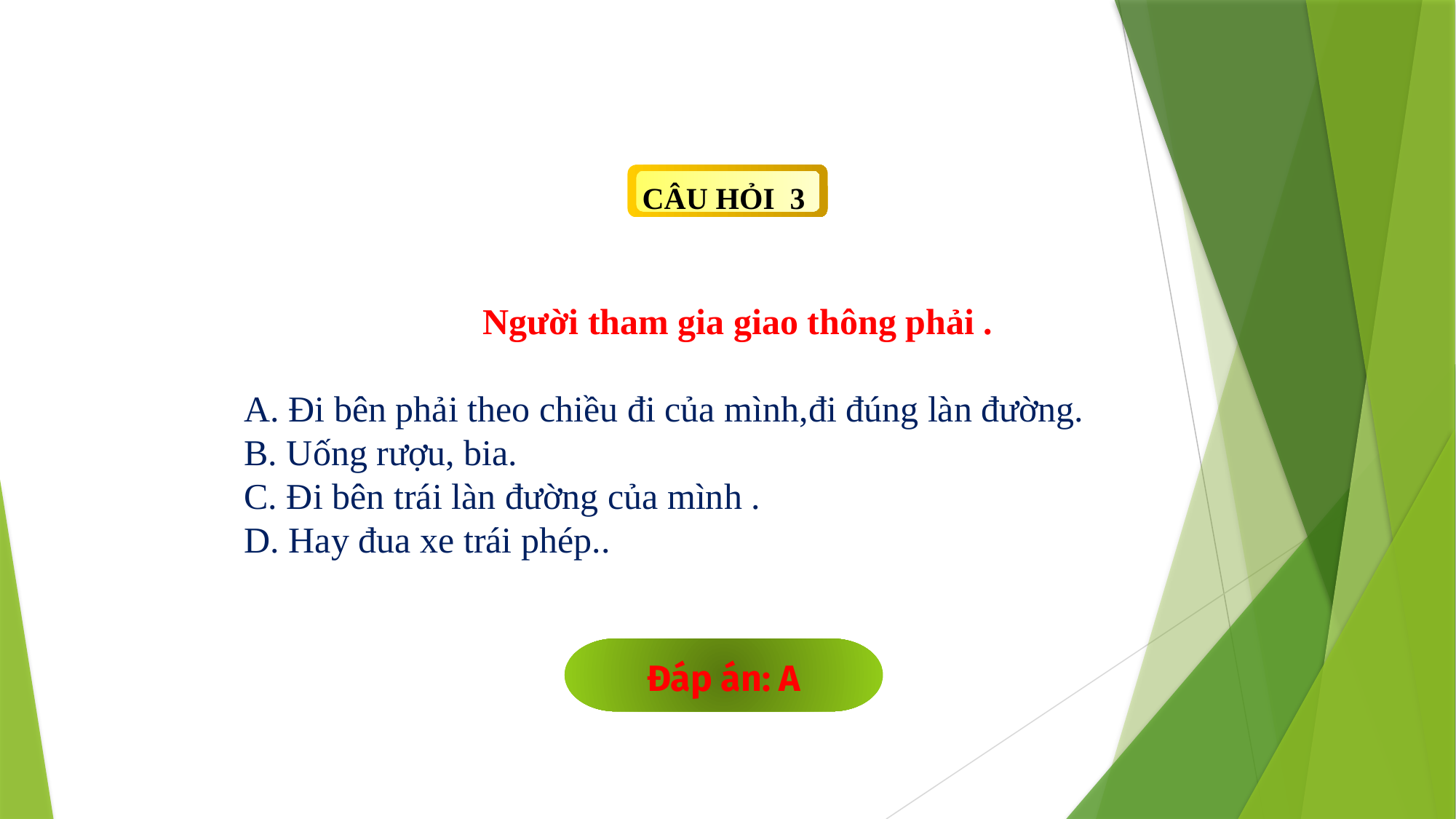

CÂU HỎI  3
Người tham gia giao thông phải .

     A. Đi bên phải theo chiều đi của mình,đi đúng làn đường.
     B. Uống rượu, bia.
     C. Đi bên trái làn đường của mình .
     D. Hay đua xe trái phép..
Đáp án: A